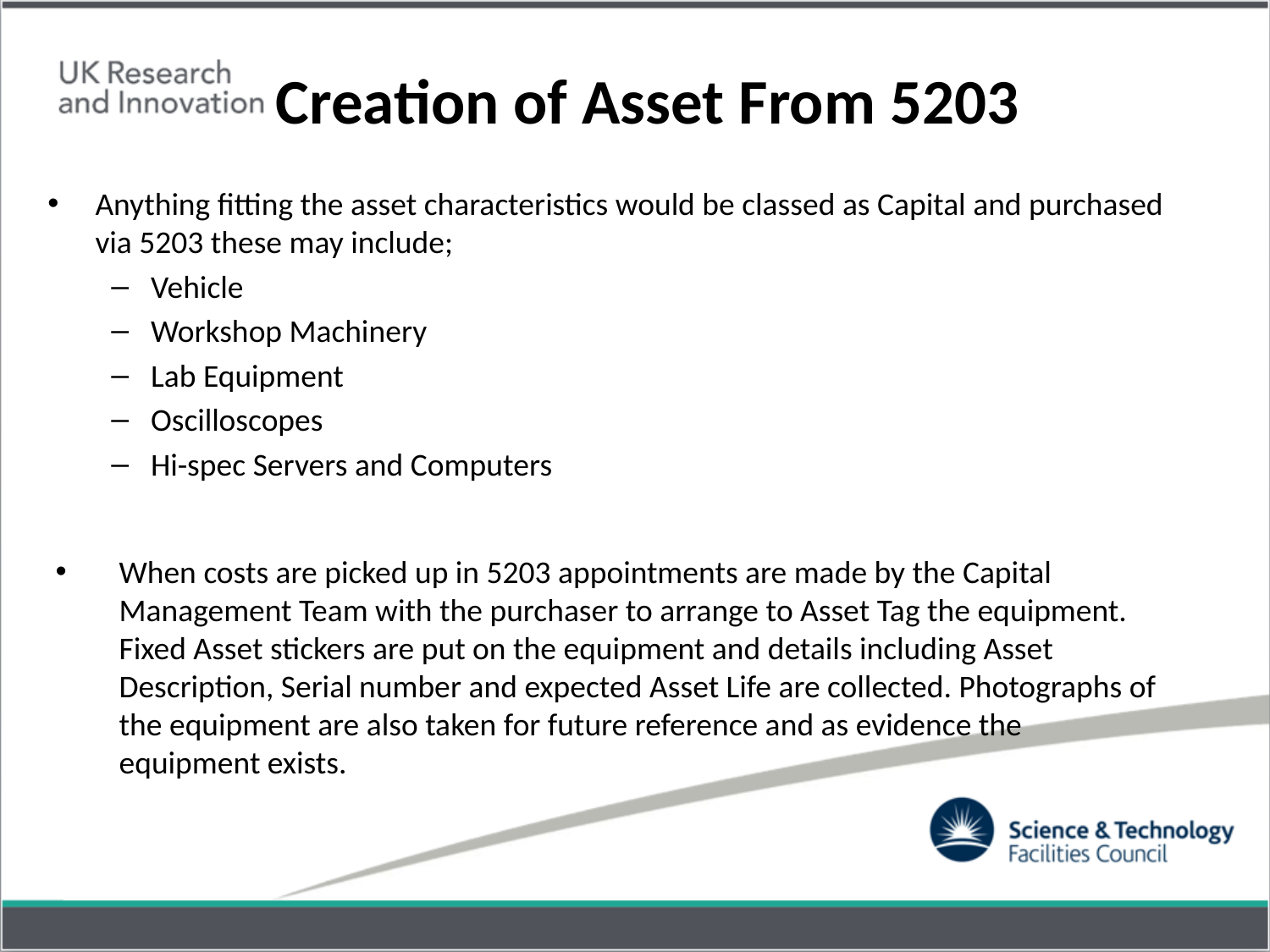

# Creation of Asset From 5203
Anything fitting the asset characteristics would be classed as Capital and purchased via 5203 these may include;
Vehicle
Workshop Machinery
Lab Equipment
Oscilloscopes
Hi-spec Servers and Computers

When costs are picked up in 5203 appointments are made by the Capital Management Team with the purchaser to arrange to Asset Tag the equipment. Fixed Asset stickers are put on the equipment and details including Asset Description, Serial number and expected Asset Life are collected. Photographs of the equipment are also taken for future reference and as evidence the equipment exists.